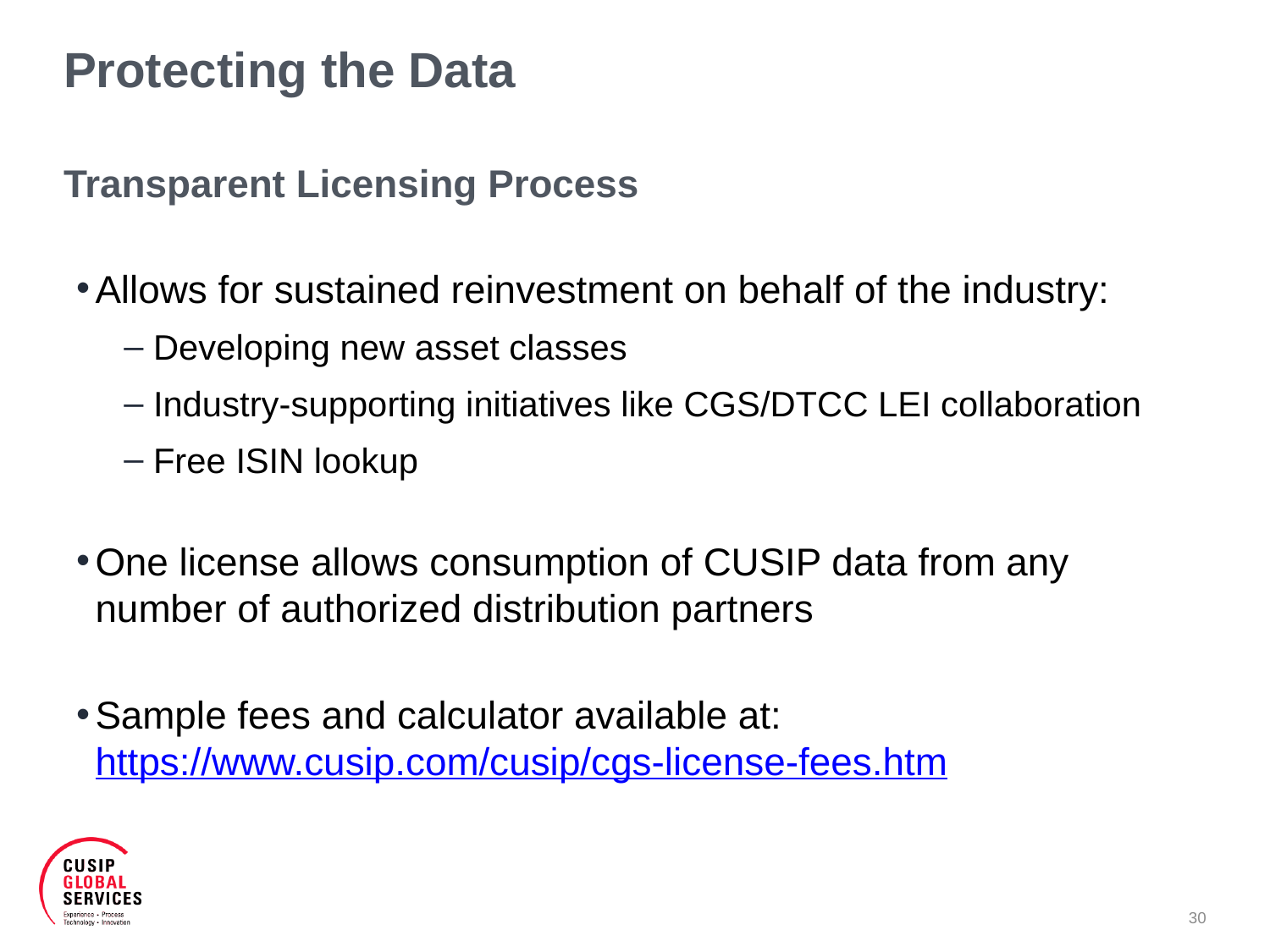

# Protecting the Data
Transparent Licensing Process
Allows for sustained reinvestment on behalf of the industry:
 Developing new asset classes
 Industry-supporting initiatives like CGS/DTCC LEI collaboration
 Free ISIN lookup
One license allows consumption of CUSIP data from any number of authorized distribution partners
Sample fees and calculator available at:
https://www.cusip.com/cusip/cgs-license-fees.htm

30